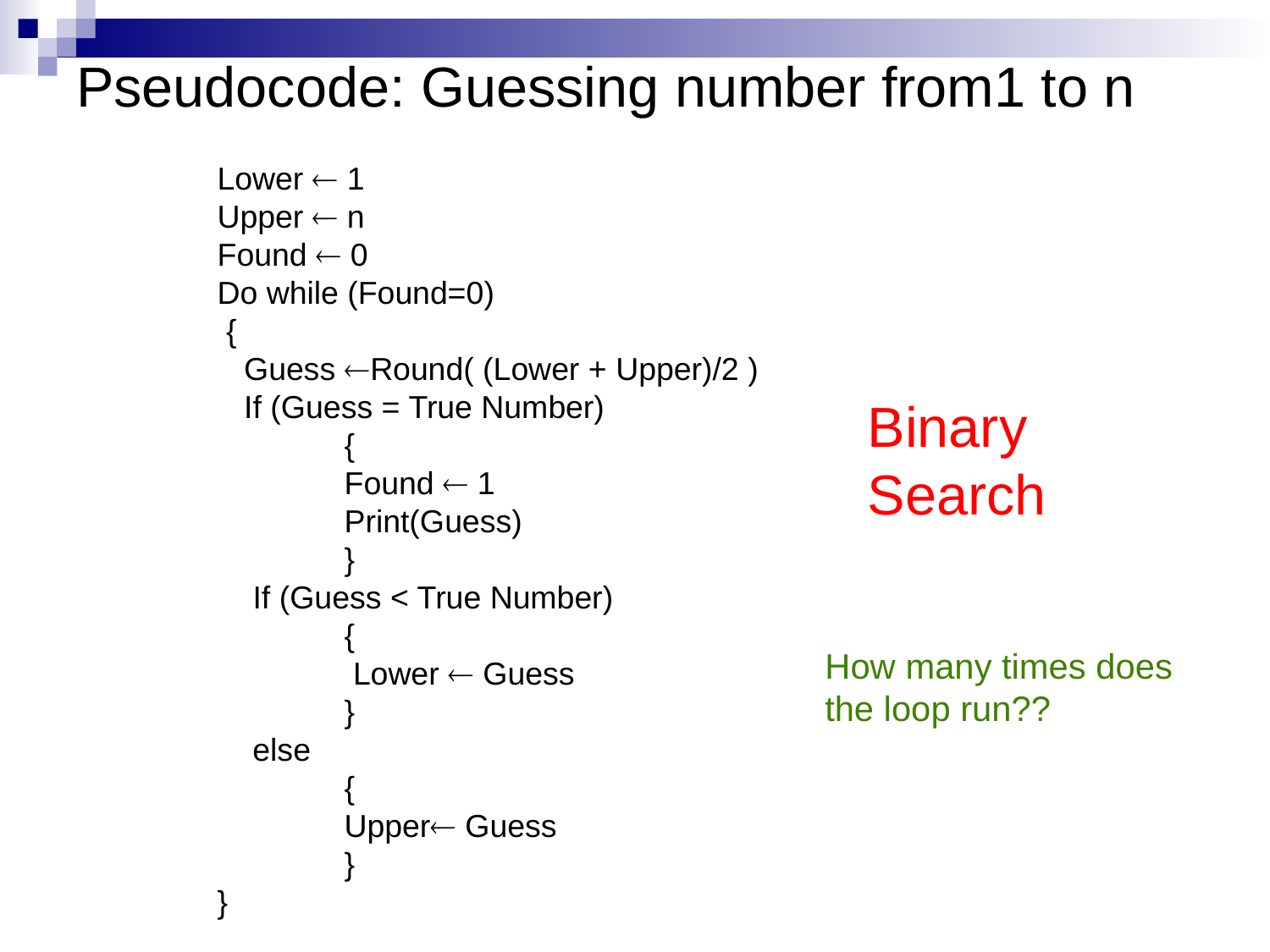

# Pseudocode: Guessing number from1 to n
Lower ← 1
Upper ← n
Found ← 0
Do while (Found=0)
 {
   Guess ←Round( (Lower + Upper)/2 )
   If (Guess = True Number)
	{
	Found ← 1
	Print(Guess)
	}
    If (Guess < True Number)
	{
	 Lower ← Guess
	}
    else
	{
	Upper← Guess
	}
}
Binary
Search
How many times does
the loop run??